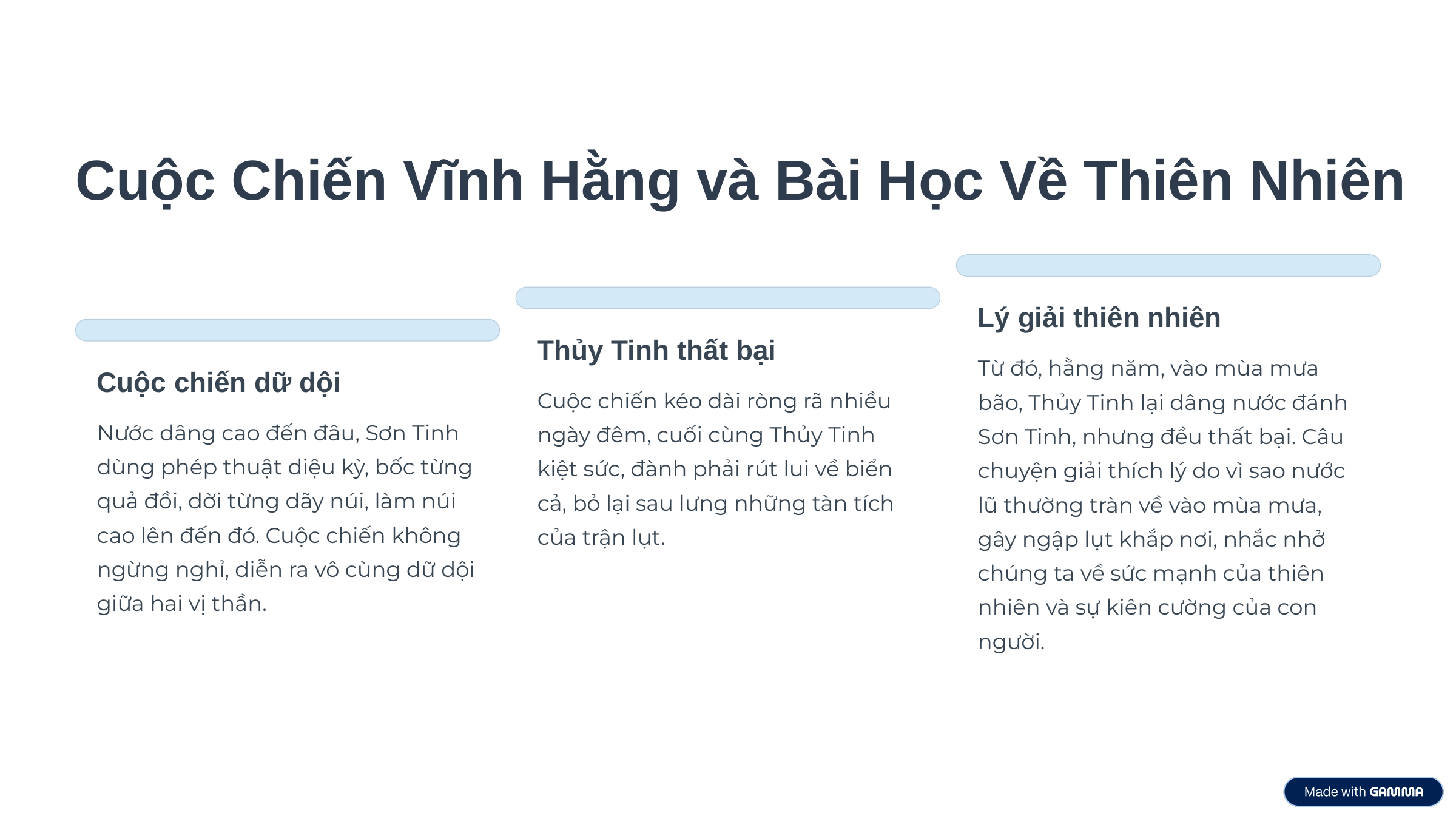

Cuộc Chiến Vĩnh Hằng và Bài Học Về Thiên Nhiên

Lý giải thiên nhiên

Thủy Tinh thất bại
Từ đó, hằng năm, vào mùa mưa bão, Thủy Tinh lại dâng nước đánh Sơn Tinh, nhưng đều thất bại. Câu chuyện giải thích lý do vì sao nước lũ thường tràn về vào mùa mưa, gây ngập lụt khắp nơi, nhắc nhở chúng ta về sức mạnh của thiên nhiên và sự kiên cường của con người.
Cuộc chiến dữ dội
Cuộc chiến kéo dài ròng rã nhiều ngày đêm, cuối cùng Thủy Tinh kiệt sức, đành phải rút lui về biển cả, bỏ lại sau lưng những tàn tích của trận lụt.
Nước dâng cao đến đâu, Sơn Tinh dùng phép thuật diệu kỳ, bốc từng quả đồi, dời từng dãy núi, làm núi cao lên đến đó. Cuộc chiến không ngừng nghỉ, diễn ra vô cùng dữ dội giữa hai vị thần.